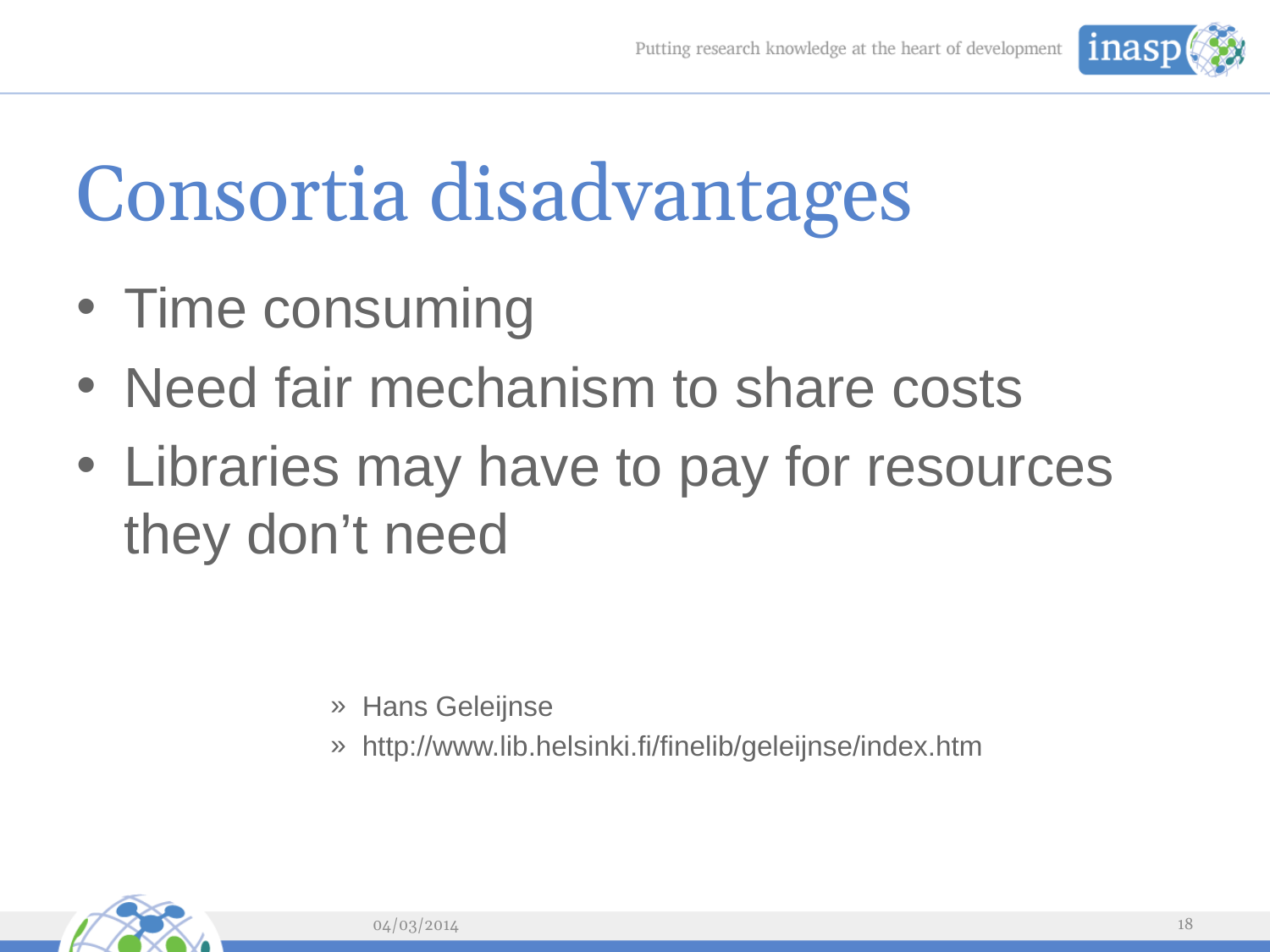

# Consortia disadvantages
Time consuming
Need fair mechanism to share costs
Libraries may have to pay for resources they don’t need

Hans Geleijnse
http://www.lib.helsinki.fi/finelib/geleijnse/index.htm
04/03/2014
18